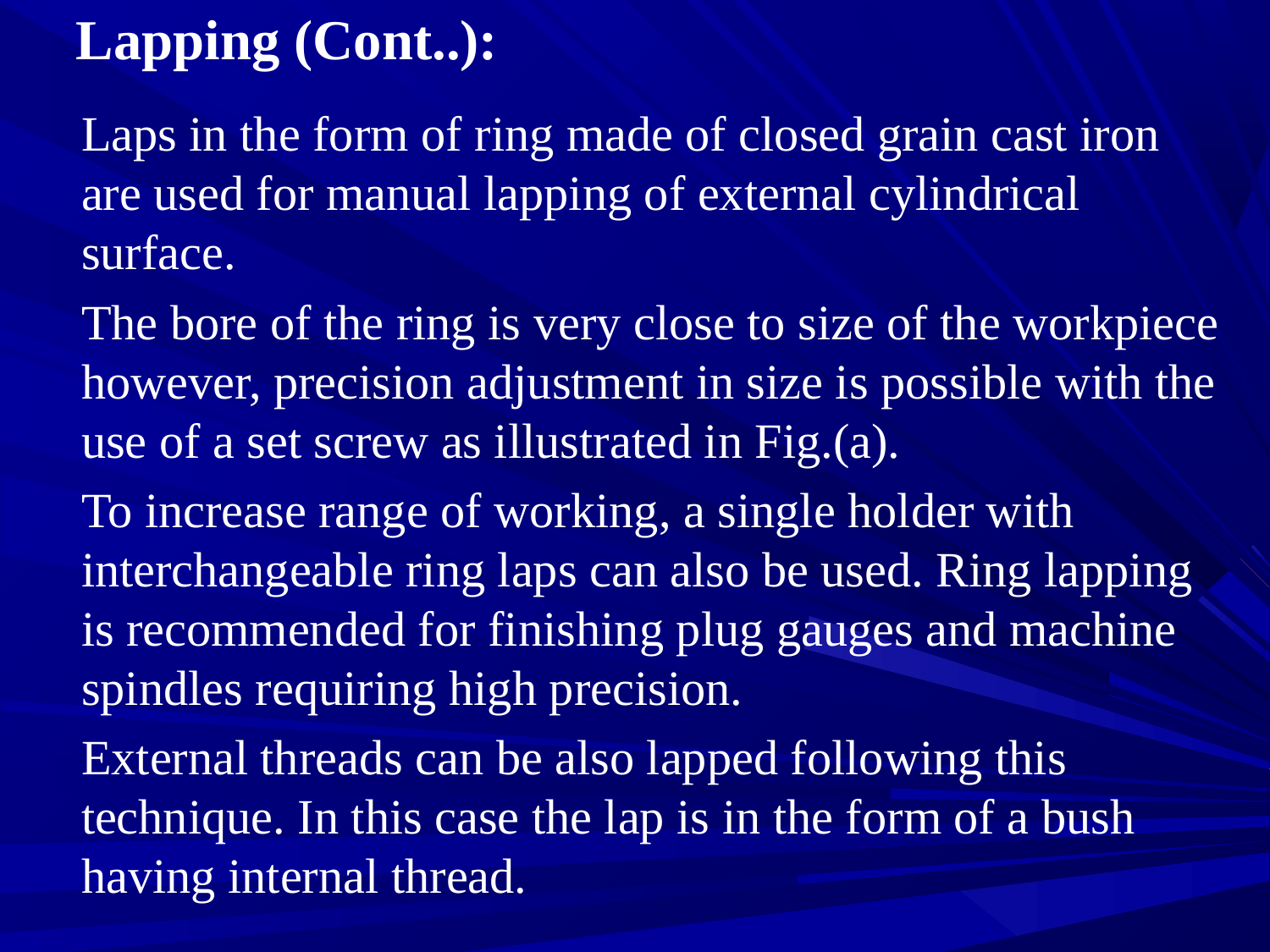

# Lapping (Cont..):
	Laps in the form of ring made of closed grain cast iron are used for manual lapping of external cylindrical surface.
	The bore of the ring is very close to size of the workpiece however, precision adjustment in size is possible with the use of a set screw as illustrated in Fig.(a).
	To increase range of working, a single holder with interchangeable ring laps can also be used. Ring lapping is recommended for finishing plug gauges and machine spindles requiring high precision.
	External threads can be also lapped following this technique. In this case the lap is in the form of a bush having internal thread.